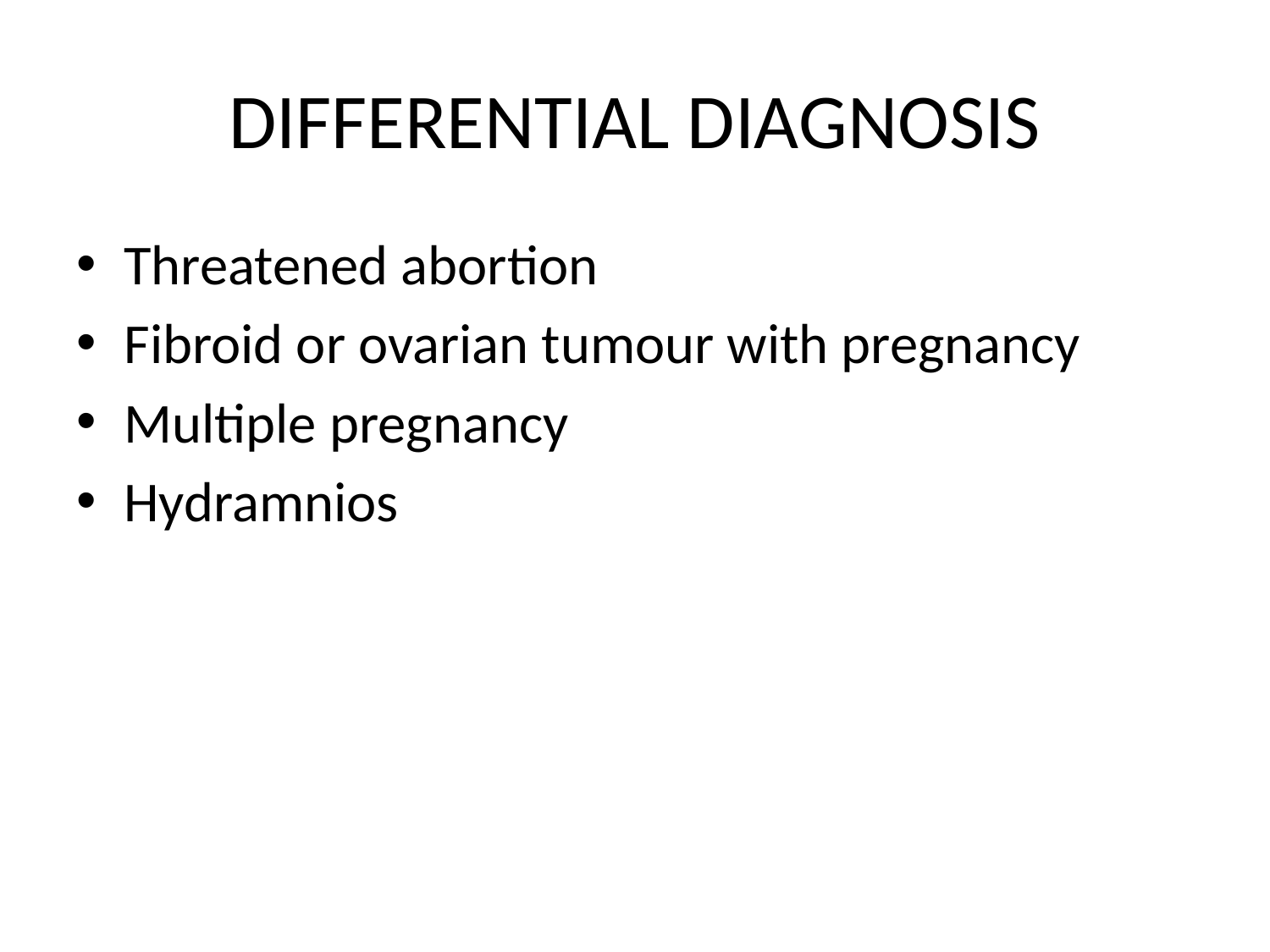

# DIFFERENTIAL DIAGNOSIS
Threatened abortion
Fibroid or ovarian tumour with pregnancy
Multiple pregnancy
Hydramnios